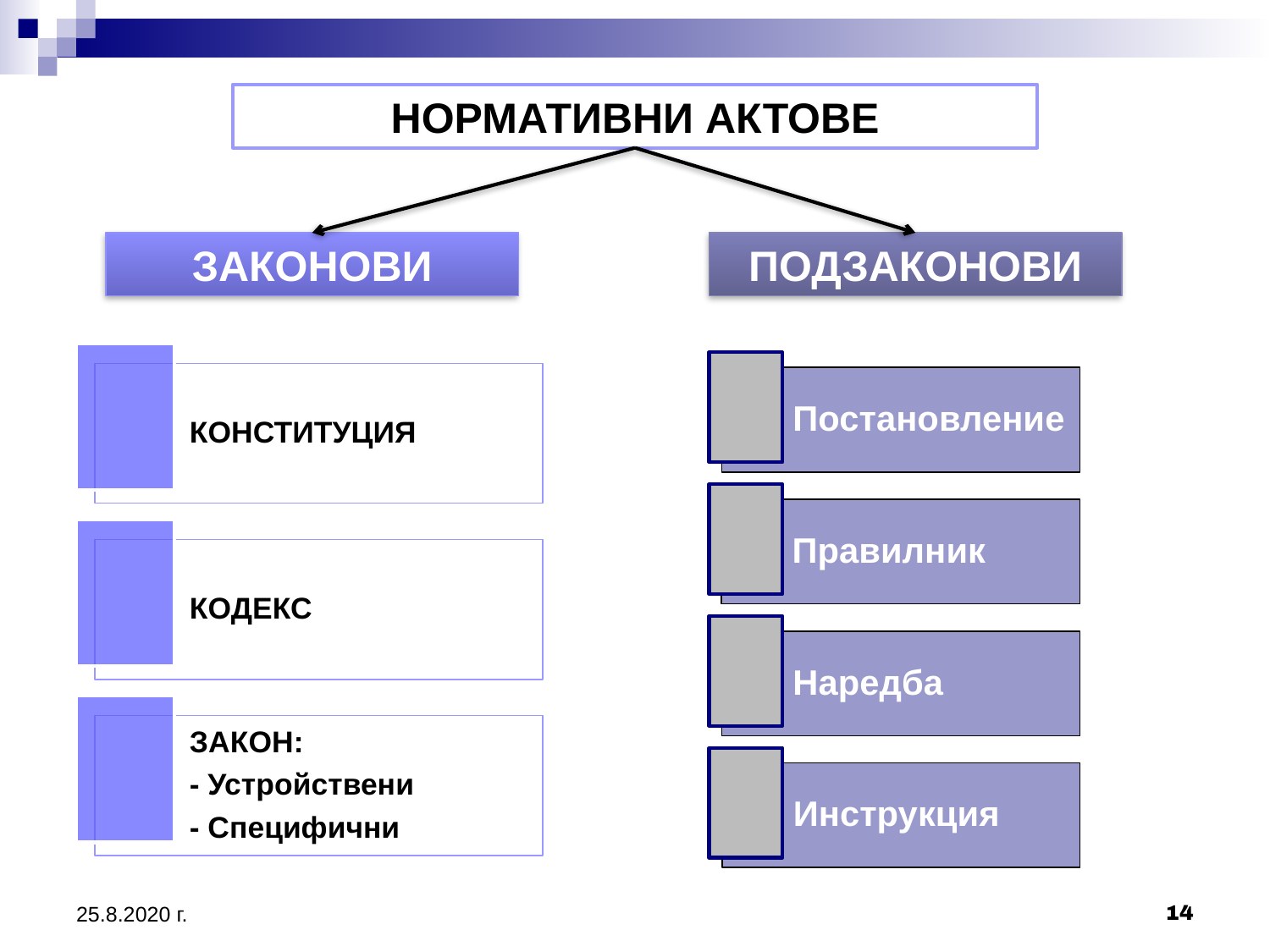

НОРМАТИВНИ АКТОВЕ
ЗАКОНОВИ
ПОДЗАКОНОВИ
КОНСТИТУЦИЯ
КОДЕКС
ЗАКОН:
- Устройствени
- Специфични
Постановление
Правилник
Наредба
Инструкция
25.8.2020 г.
14